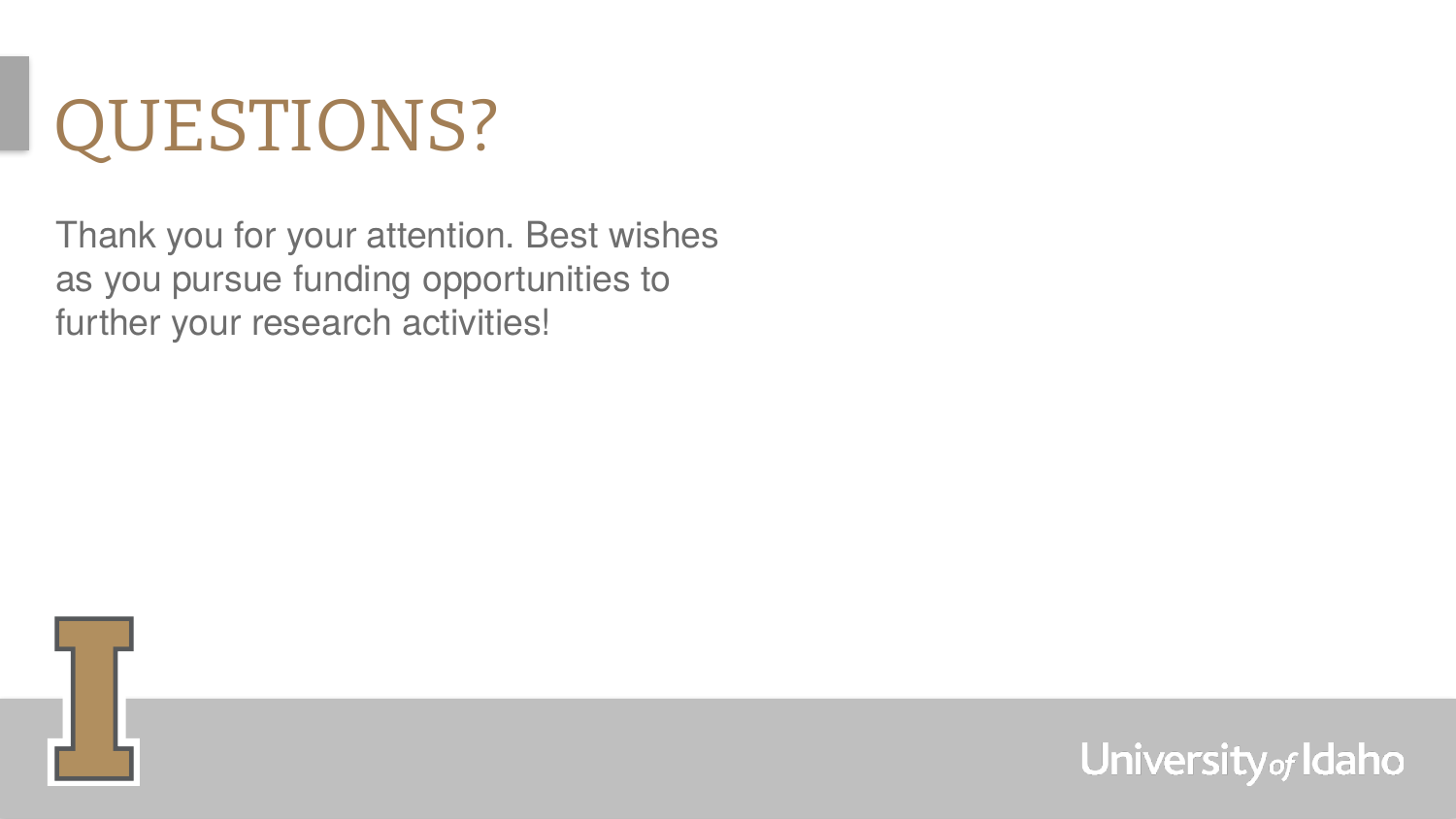

# Questions?
Thank you for your attention. Best wishes as you pursue funding opportunities to further your research activities!